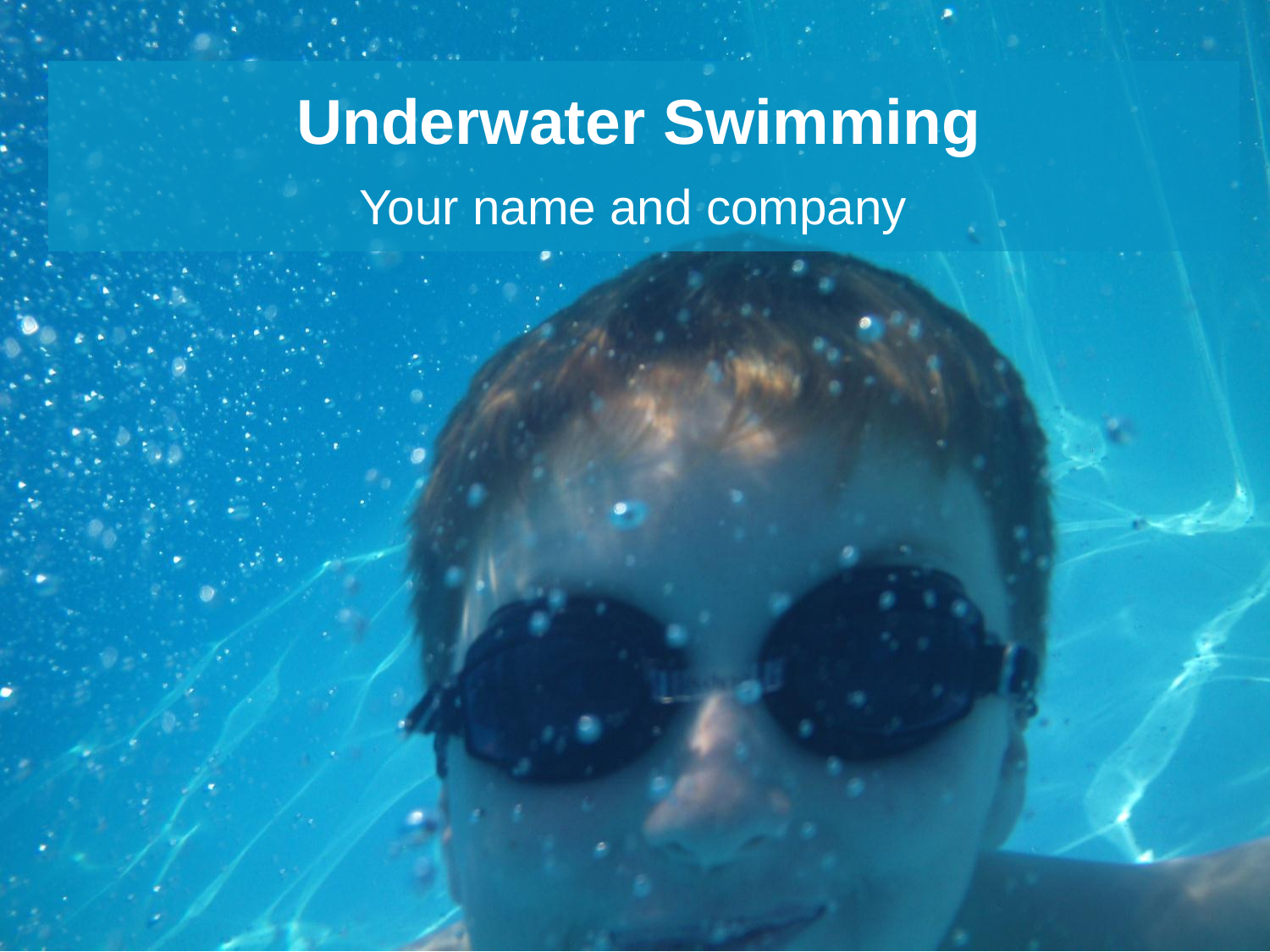

# Underwater Swimming
Your name and company